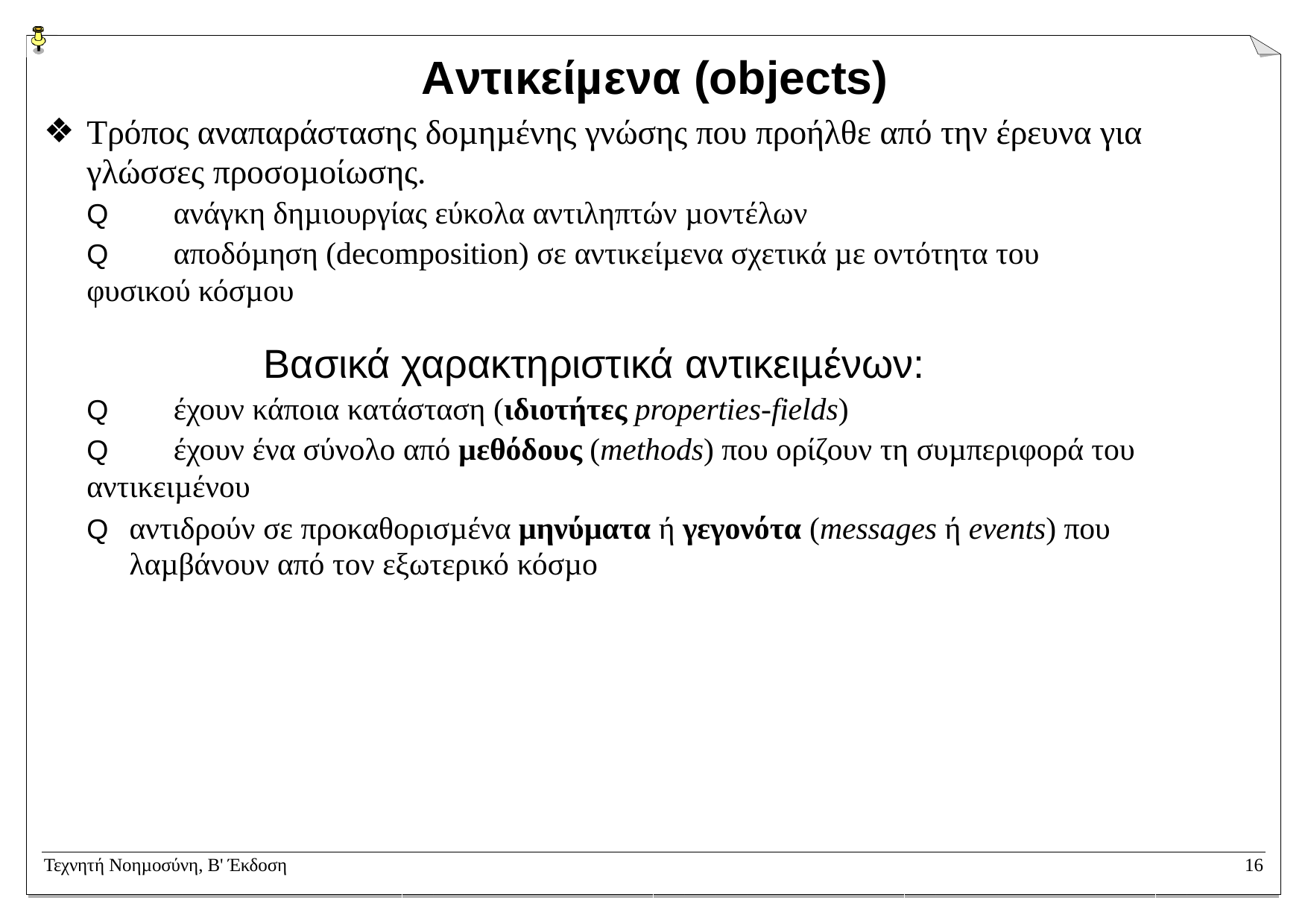

# Αντικείµενα (objects)

Τρόπος αναπαράστασης δοµηµένης γνώσης που προήλθε από την έρευνα για γλώσσες προσοµοίωσης.
Q	ανάγκη δηµιουργίας εύκολα αντιληπτών µοντέλων
Q	αποδόµηση (decomposition) σε αντικείµενα σχετικά µε οντότητα του φυσικού κόσµου

Βασικά χαρακτηριστικά αντικειµένων:
Q	έχουν κάποια κατάσταση (ιδιοτήτες properties-fields)
Q	έχουν ένα σύνολο από µεθόδους (methods) που ορίζουν τη συµπεριφορά του αντικειµένου
Q	αντιδρούν σε προκαθορισµένα µηνύµατα ή γεγονότα (messages ή events) που λαµβάνουν από τον εξωτερικό κόσµο
Τεχνητή Νοηµοσύνη, B' Έκδοση
16